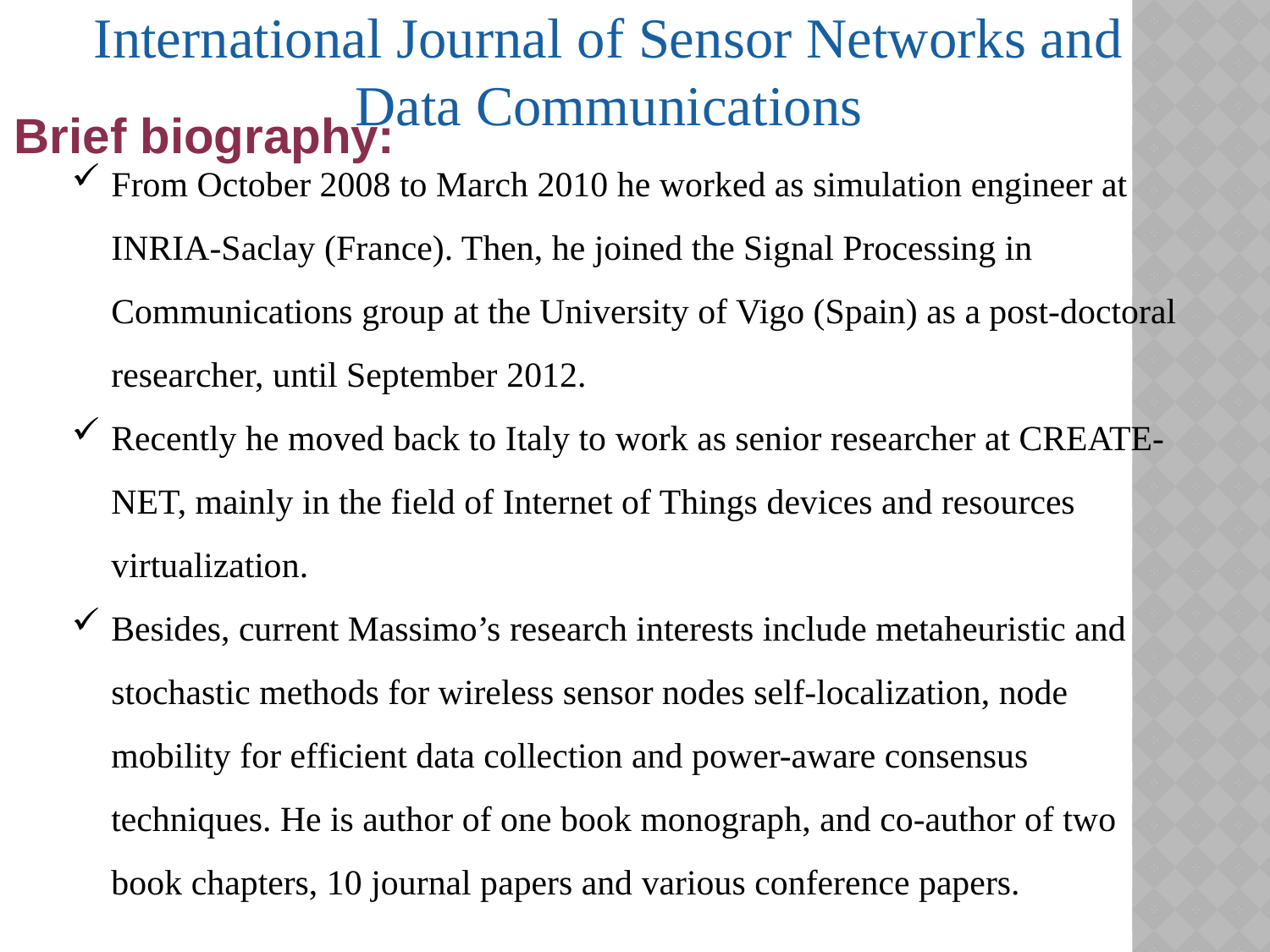

International Journal of Sensor Networks and Data Communications
Brief biography:
From October 2008 to March 2010 he worked as simulation engineer at INRIA-Saclay (France). Then, he joined the Signal Processing in Communications group at the University of Vigo (Spain) as a post-doctoral researcher, until September 2012.
Recently he moved back to Italy to work as senior researcher at CREATE-NET, mainly in the field of Internet of Things devices and resources virtualization.
Besides, current Massimo’s research interests include metaheuristic and stochastic methods for wireless sensor nodes self-localization, node mobility for efficient data collection and power-aware consensus techniques. He is author of one book monograph, and co-author of two book chapters, 10 journal papers and various conference papers.